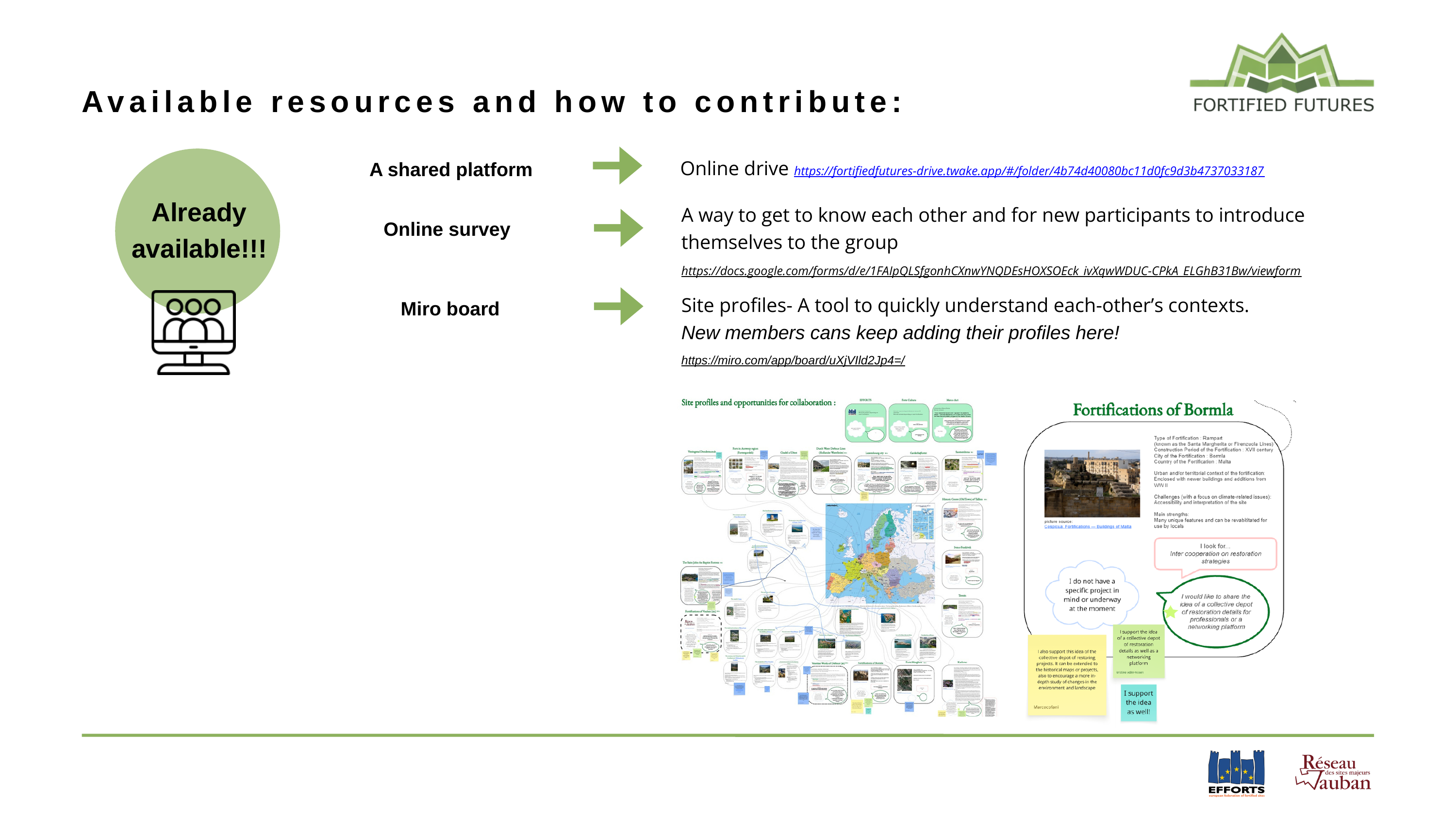

Available resources and how to contribute:

Online drive https://fortifiedfutures-drive.twake.app/#/folder/4b74d40080bc11d0fc9d3b4737033187
A shared platform

Already available!!!
A way to get to know each other and for new participants to introduce themselves to the group
https://docs.google.com/forms/d/e/1FAIpQLSfgonhCXnwYNQDEsHOXSOEck_ivXqwWDUC-CPkA_ELGhB31Bw/viewform
Online survey

Site profiles- A tool to quickly understand each-other’s contexts.
New members cans keep adding their profiles here!
https://miro.com/app/board/uXjVIld2Jp4=/

Miro board